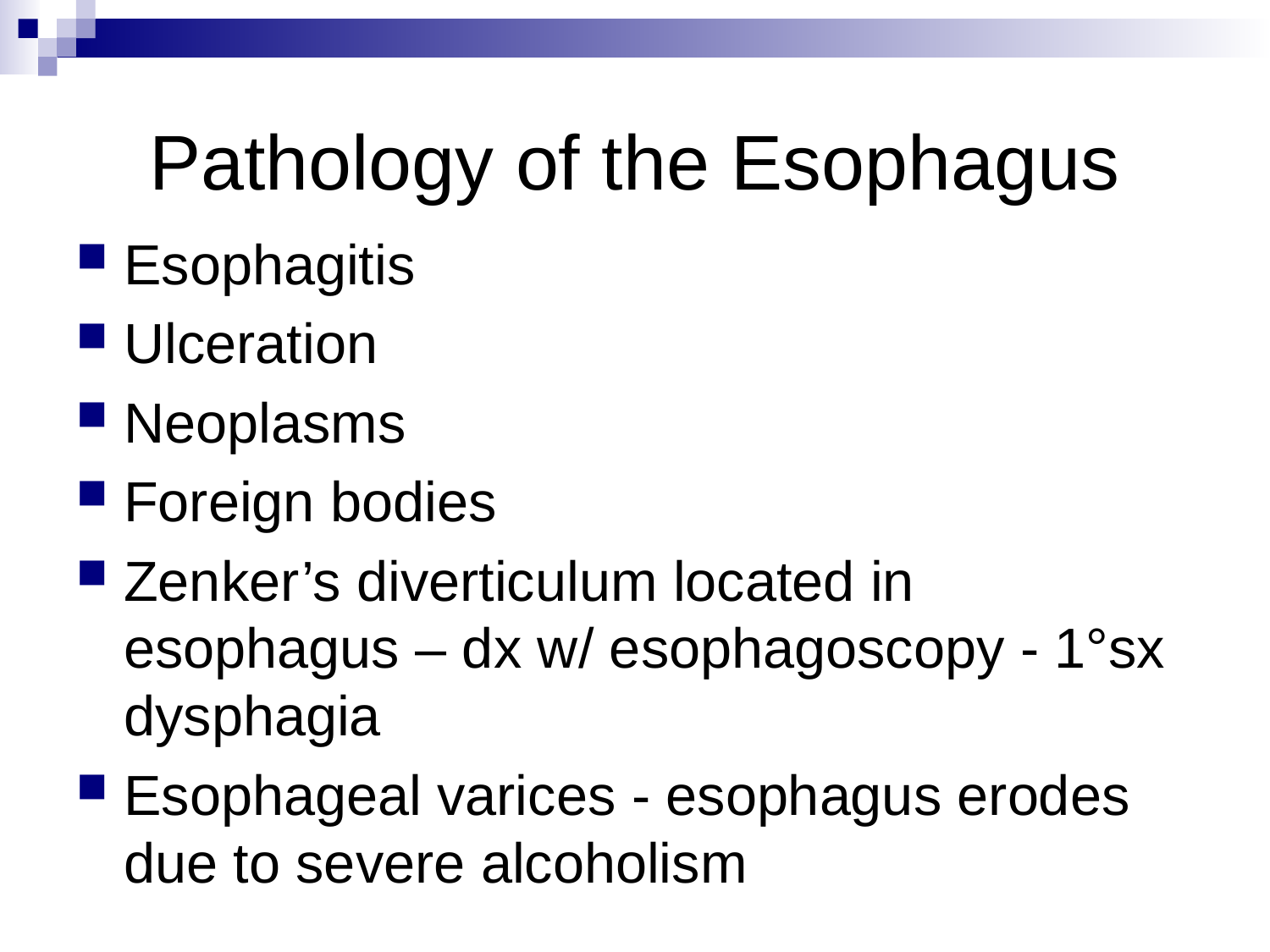

# Pathology of the Esophagus
Esophagitis
Ulceration
Neoplasms
Foreign bodies
Zenker’s diverticulum located in esophagus – dx w/ esophagoscopy - 1°sx dysphagia
Esophageal varices - esophagus erodes due to severe alcoholism